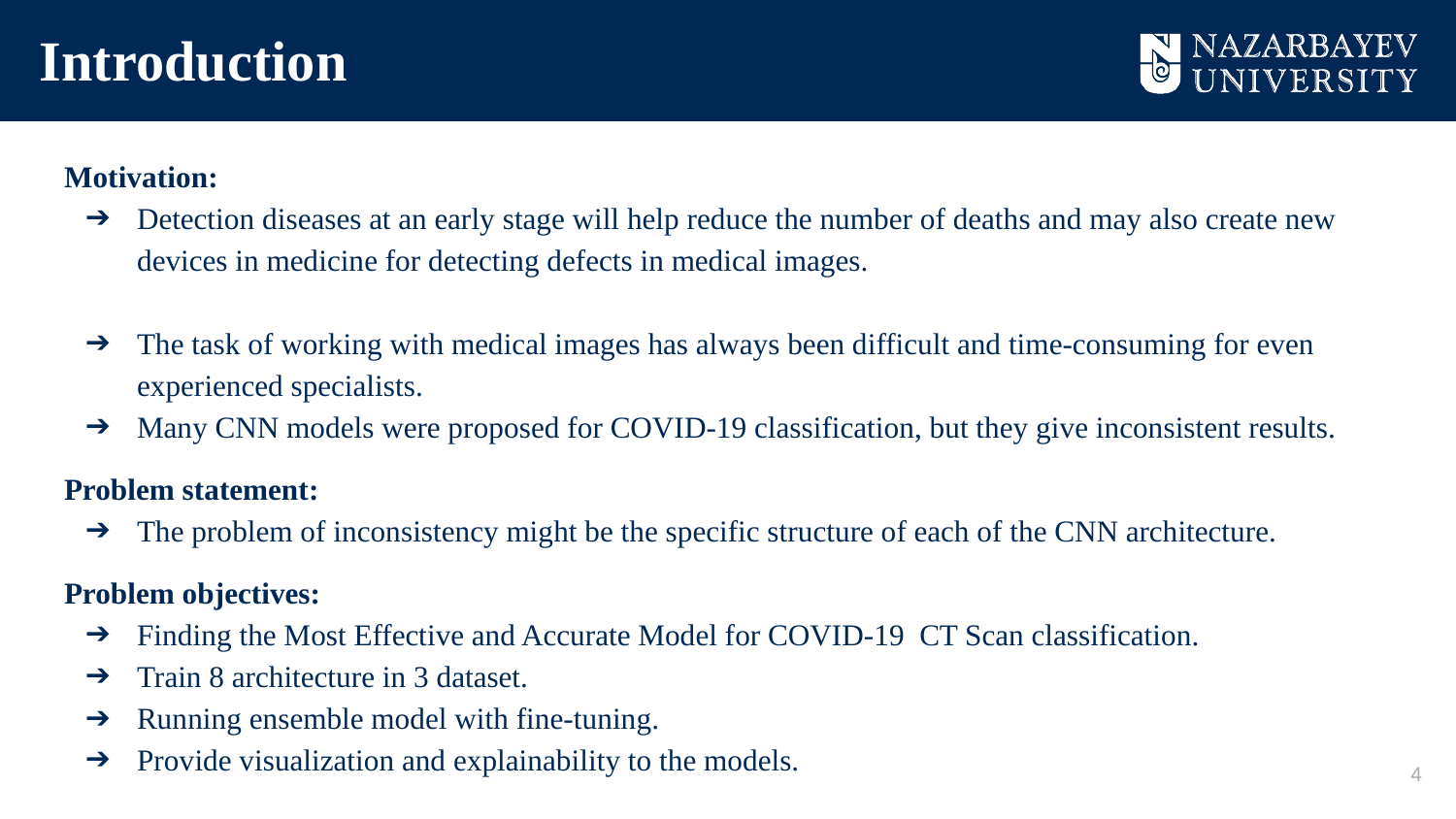

# Introduction
Motivation:
Detection diseases at an early stage will help reduce the number of deaths and may also create new devices in medicine for detecting defects in medical images.
The task of working with medical images has always been difficult and time-consuming for even experienced specialists.
Many CNN models were proposed for COVID-19 classification, but they give inconsistent results.
Problem statement:
The problem of inconsistency might be the specific structure of each of the CNN architecture.
Problem objectives:
Finding the Most Effective and Accurate Model for COVID-19  CT Scan classification.
Train 8 architecture in 3 dataset.
Running ensemble model with fine-tuning.
Provide visualization and explainability to the models.

4